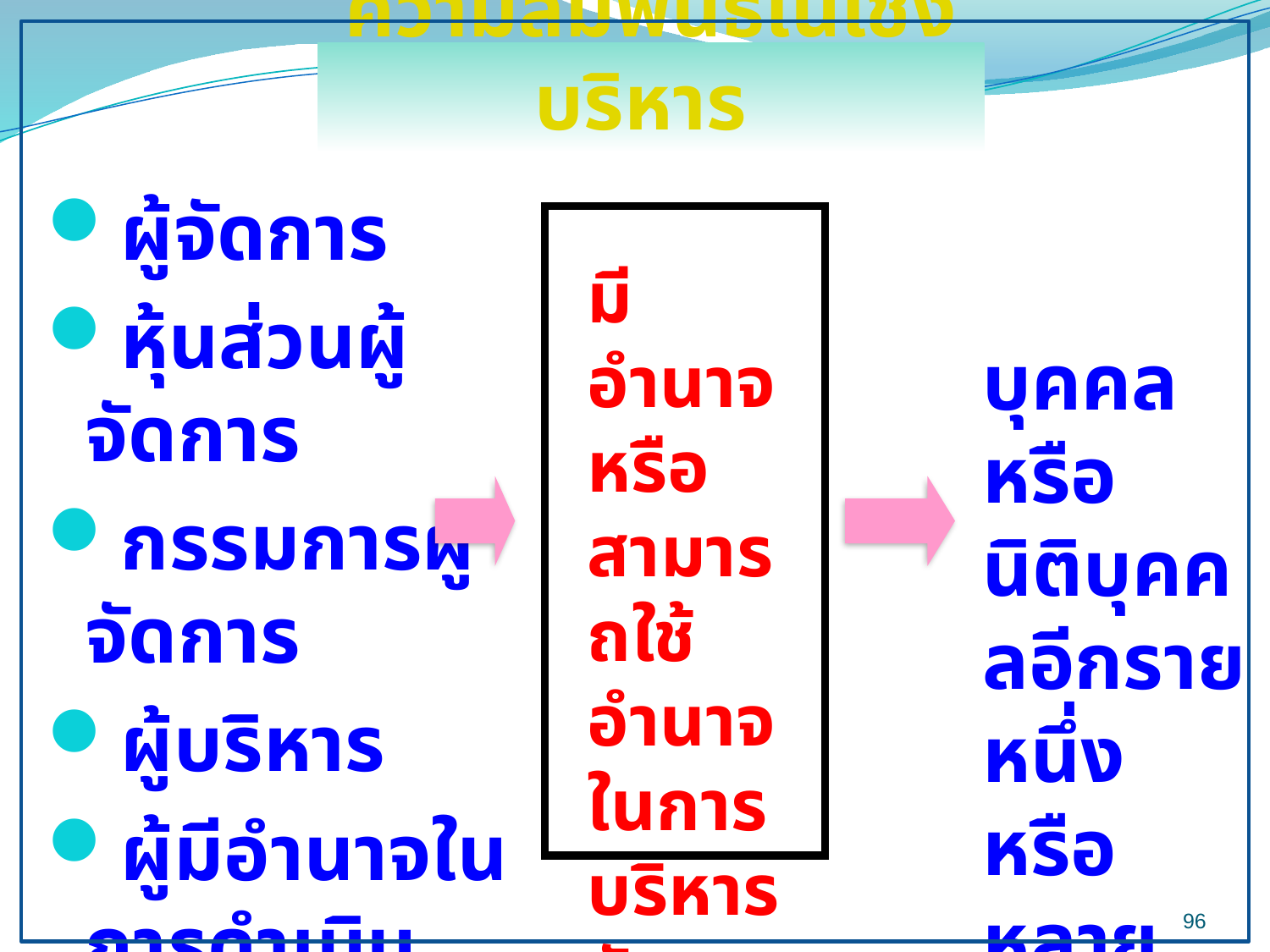

ความสัมพันธ์ในเชิงบริหาร
ผู้จัดการ
หุ้นส่วนผู้จัดการ
กรรมการผู้จัดการ
ผู้บริหาร
ผู้มีอำนาจในการดำเนินงาน

มีอำนาจหรือสามารถใช้อำนาจในการบริหารจัดการกิจการ

บุคคลหรือนิติบุคคลอีกรายหนึ่งหรือหลายราย
96